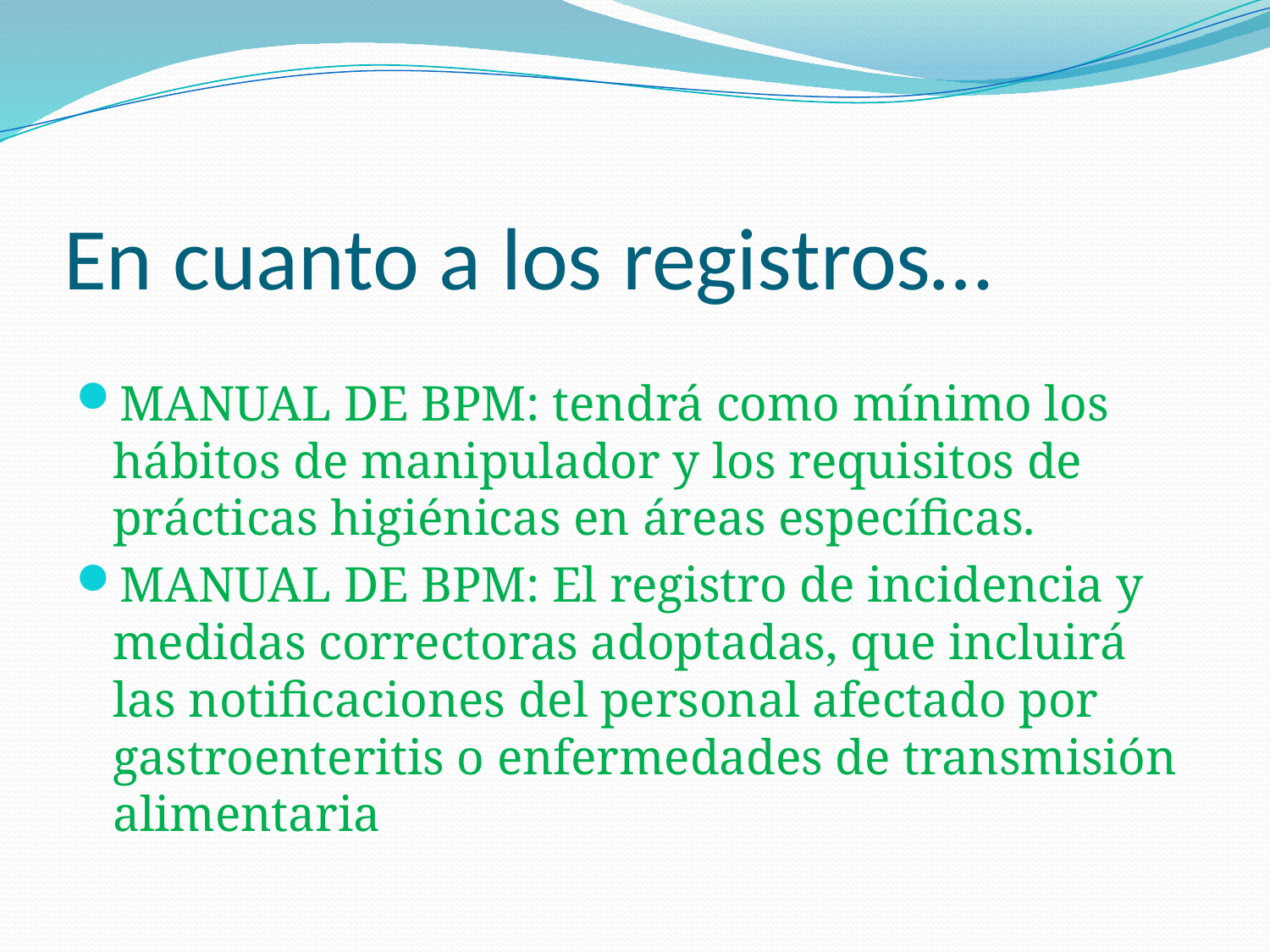

# En cuanto a los registros…
MANUAL DE BPM: tendrá como mínimo los hábitos de manipulador y los requisitos de prácticas higiénicas en áreas específicas.
MANUAL DE BPM: El registro de incidencia y medidas correctoras adoptadas, que incluirá las notificaciones del personal afectado por gastroenteritis o enfermedades de transmisión alimentaria